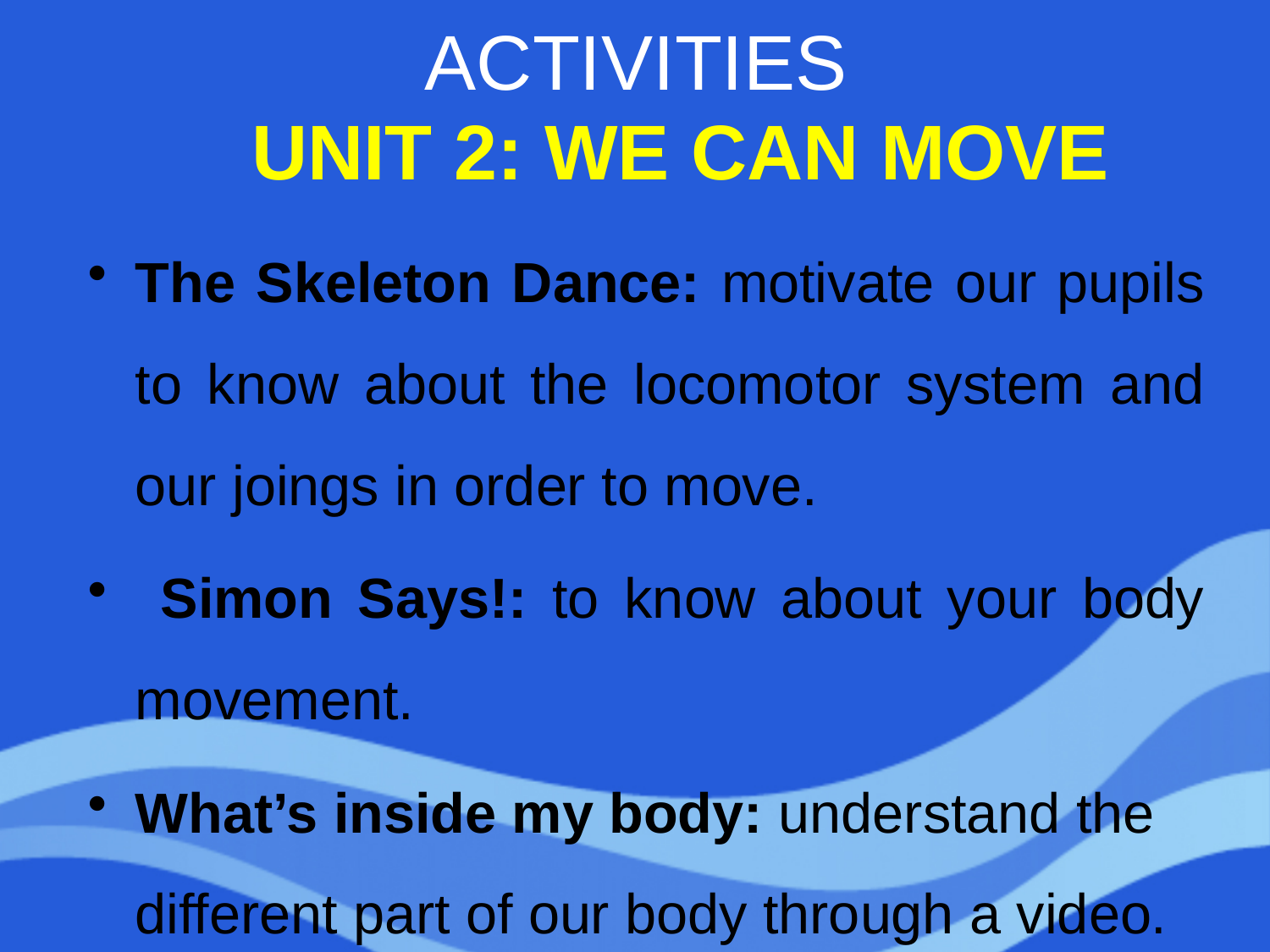

# ACTIVITIES
UNIT 2: WE CAN MOVE
The Skeleton Dance: motivate our pupils to know about the locomotor system and our joings in order to move.
 Simon Says!: to know about your body movement.
What’s inside my body: understand the different part of our body through a video.